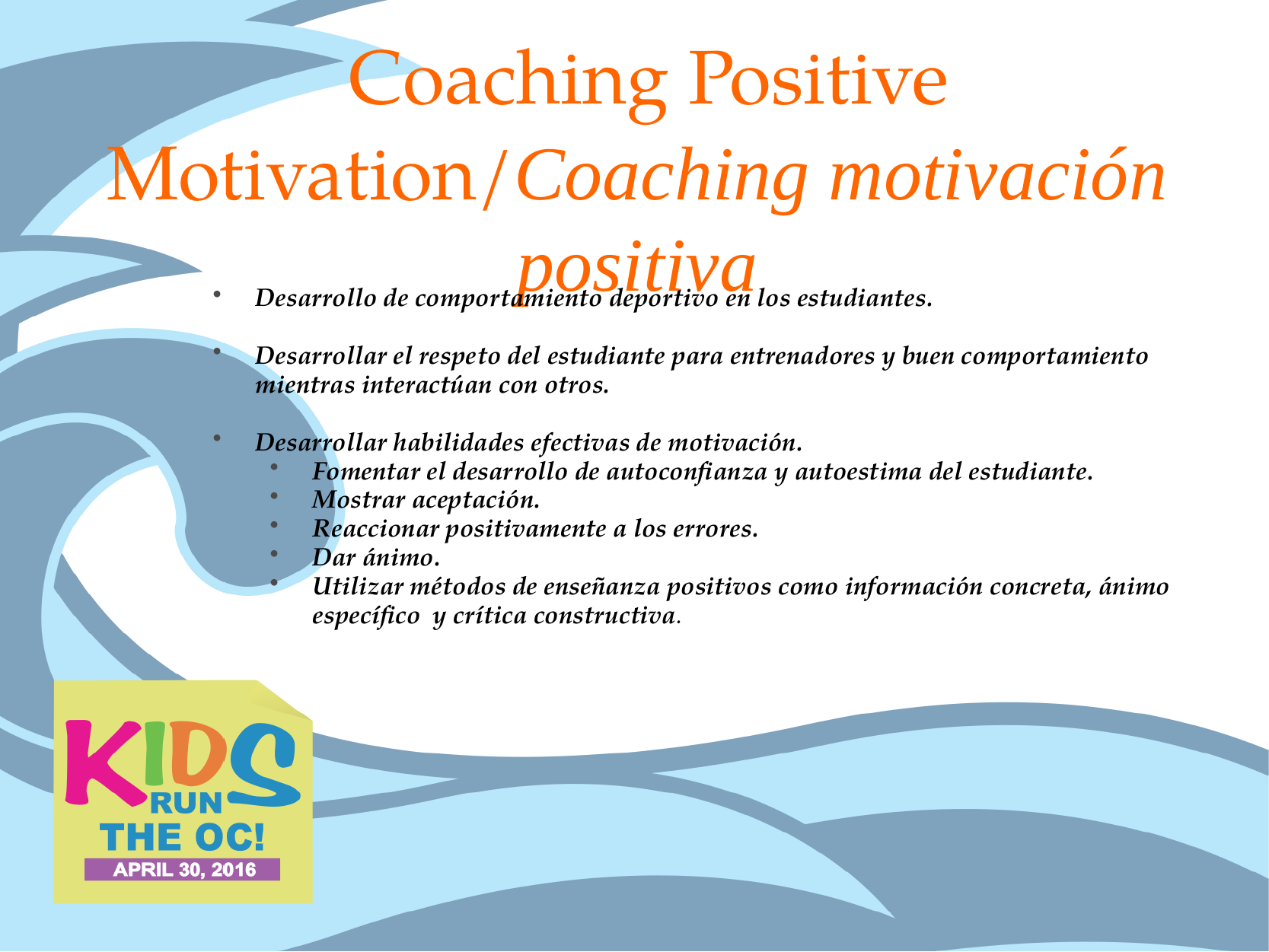

# Coaching Positive Motivation/Coaching motivación positiva

Desarrollo de comportamiento deportivo en los estudiantes.

Desarrollar el respeto del estudiante para entrenadores y buen comportamiento mientras interactúan con otros.

Desarrollar habilidades efectivas de motivación.
Fomentar el desarrollo de autoconfianza y autoestima del estudiante.
Mostrar aceptación.
Reaccionar positivamente a los errores.
Dar ánimo.
Utilizar métodos de enseñanza positivos como información concreta, ánimo específico  y crítica constructiva.